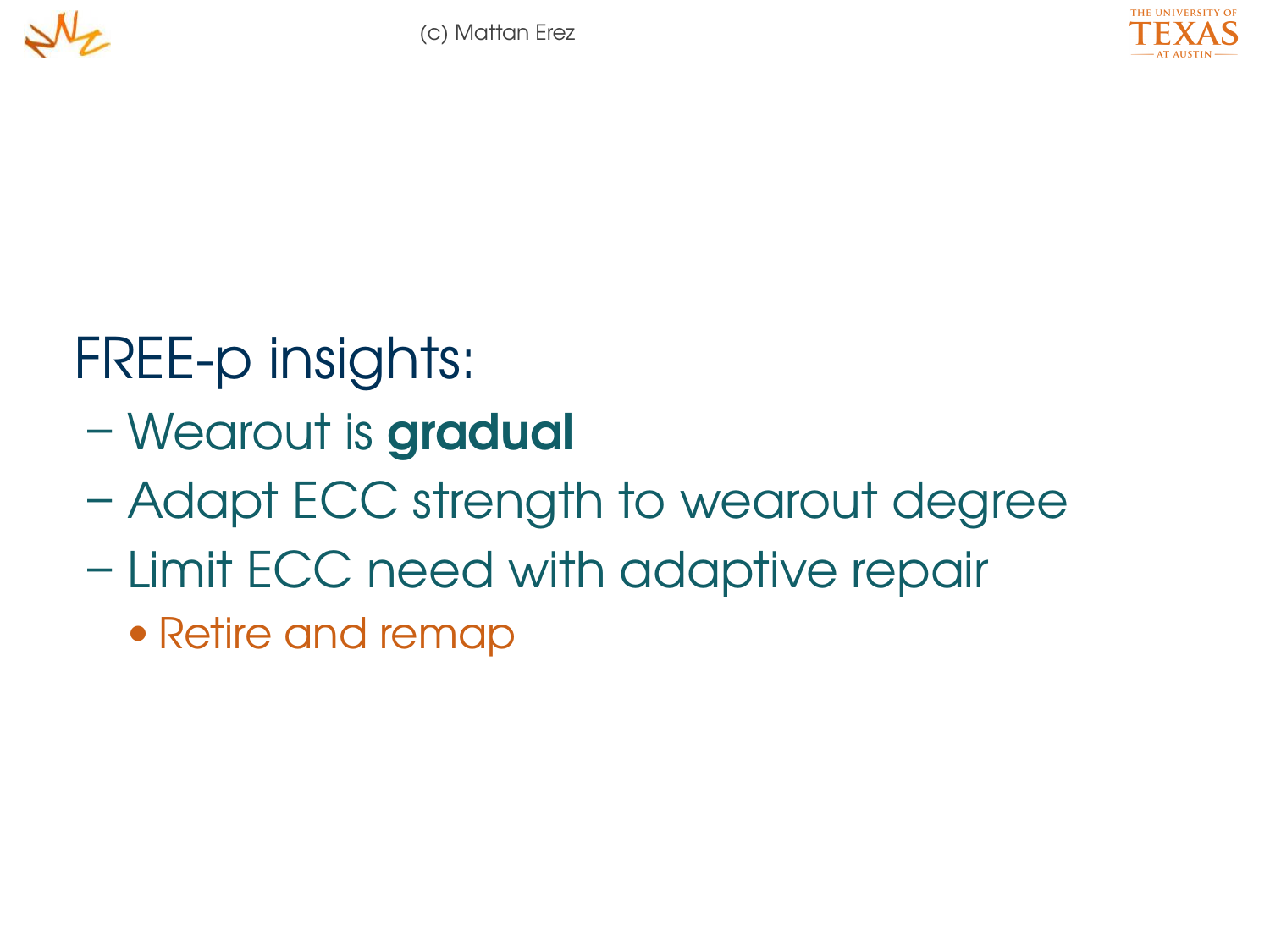

(c) Mattan Erez
FREE-p insights:
Wearout is gradual
Adapt ECC strength to wearout degree
Limit ECC need with adaptive repair
Retire and remap